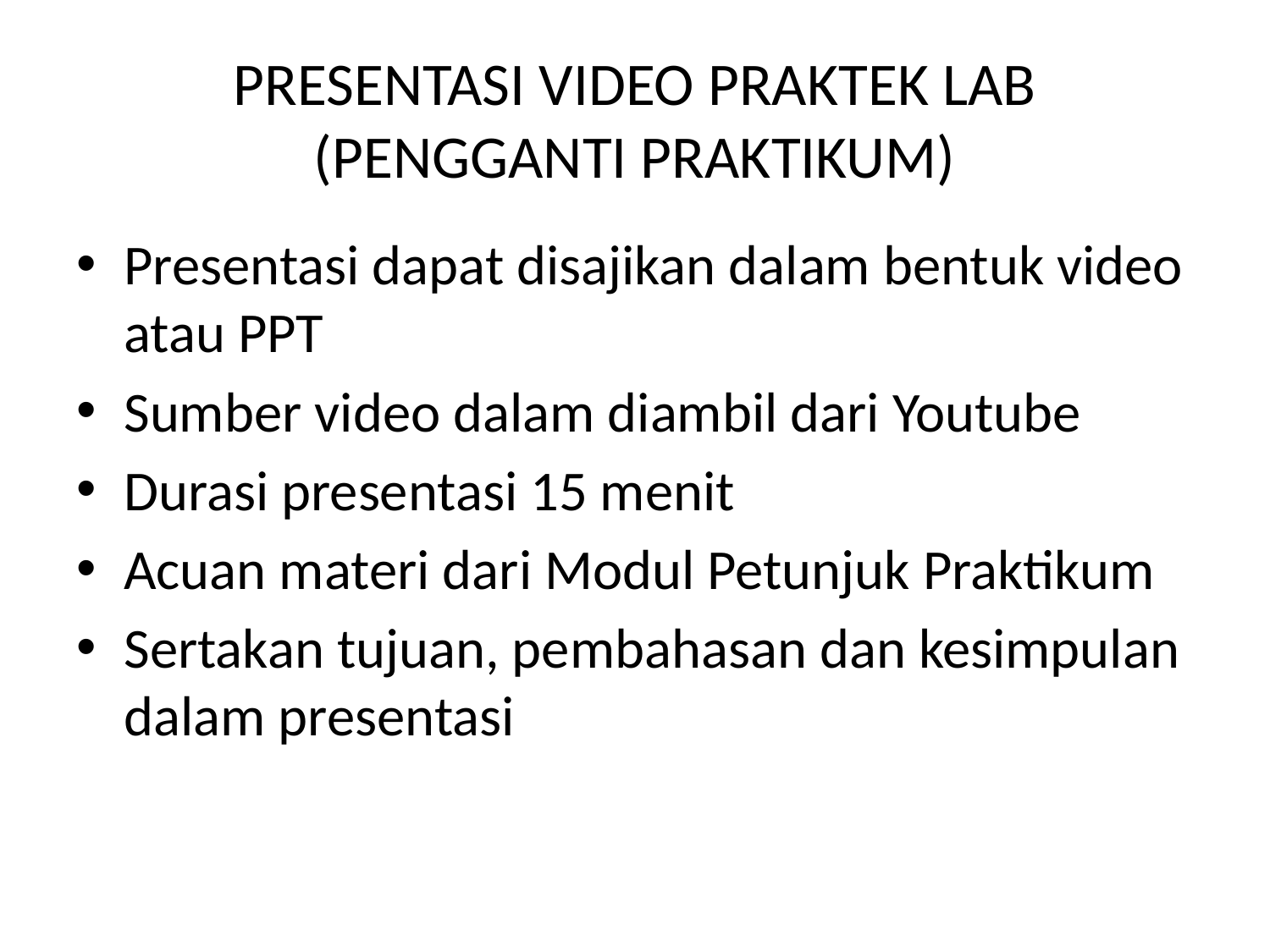

# PRESENTASI VIDEO PRAKTEK LAB (PENGGANTI PRAKTIKUM)
Presentasi dapat disajikan dalam bentuk video atau PPT
Sumber video dalam diambil dari Youtube
Durasi presentasi 15 menit
Acuan materi dari Modul Petunjuk Praktikum
Sertakan tujuan, pembahasan dan kesimpulan dalam presentasi